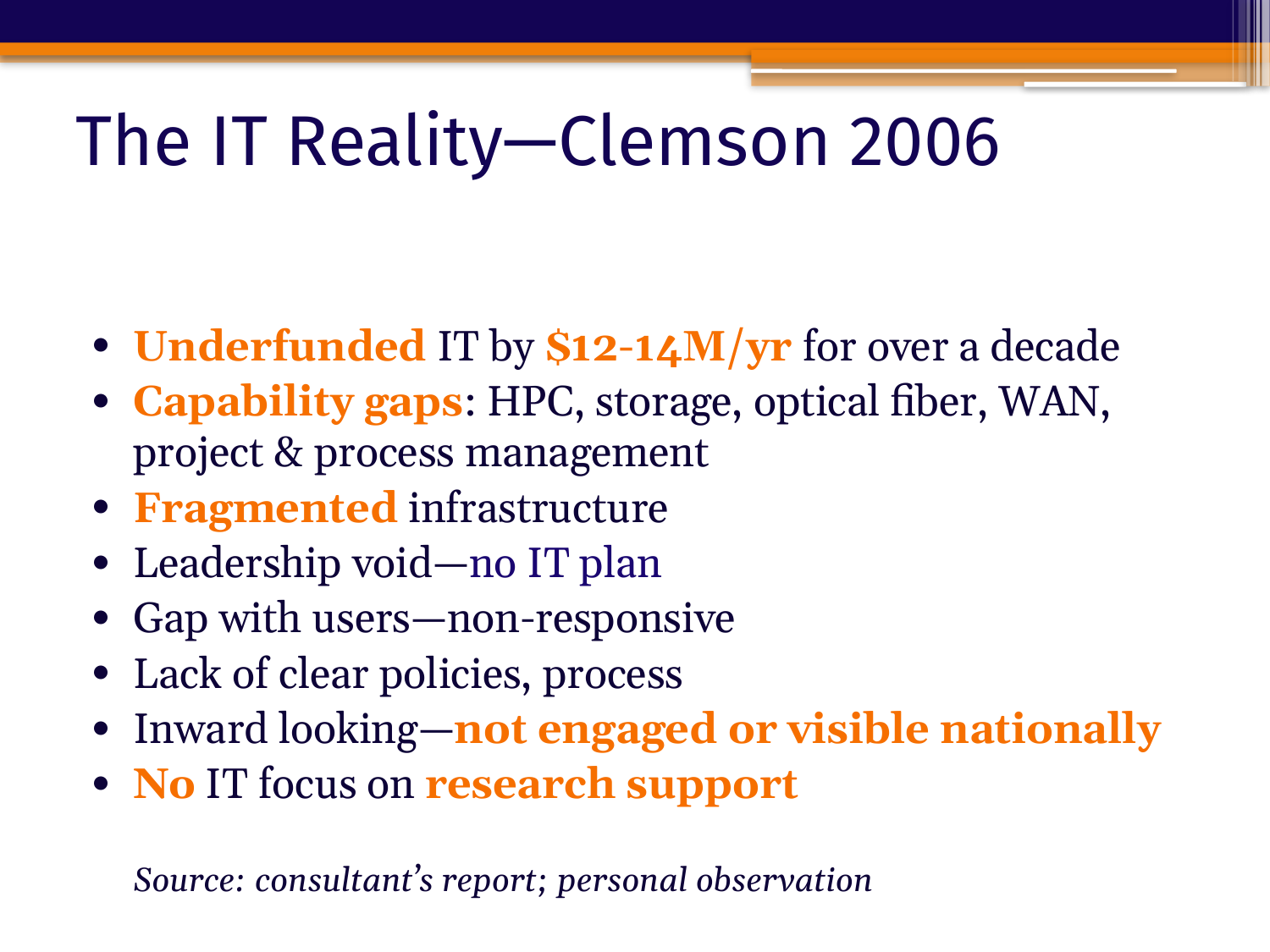

# The IT Reality—Clemson 2006
Underfunded IT by $12-14M/yr for over a decade
Capability gaps: HPC, storage, optical fiber, WAN, project & process management
Fragmented infrastructure
Leadership void—no IT plan
Gap with users—non-responsive
Lack of clear policies, process
Inward looking—not engaged or visible nationally
No IT focus on research support
Source: consultant’s report; personal observation